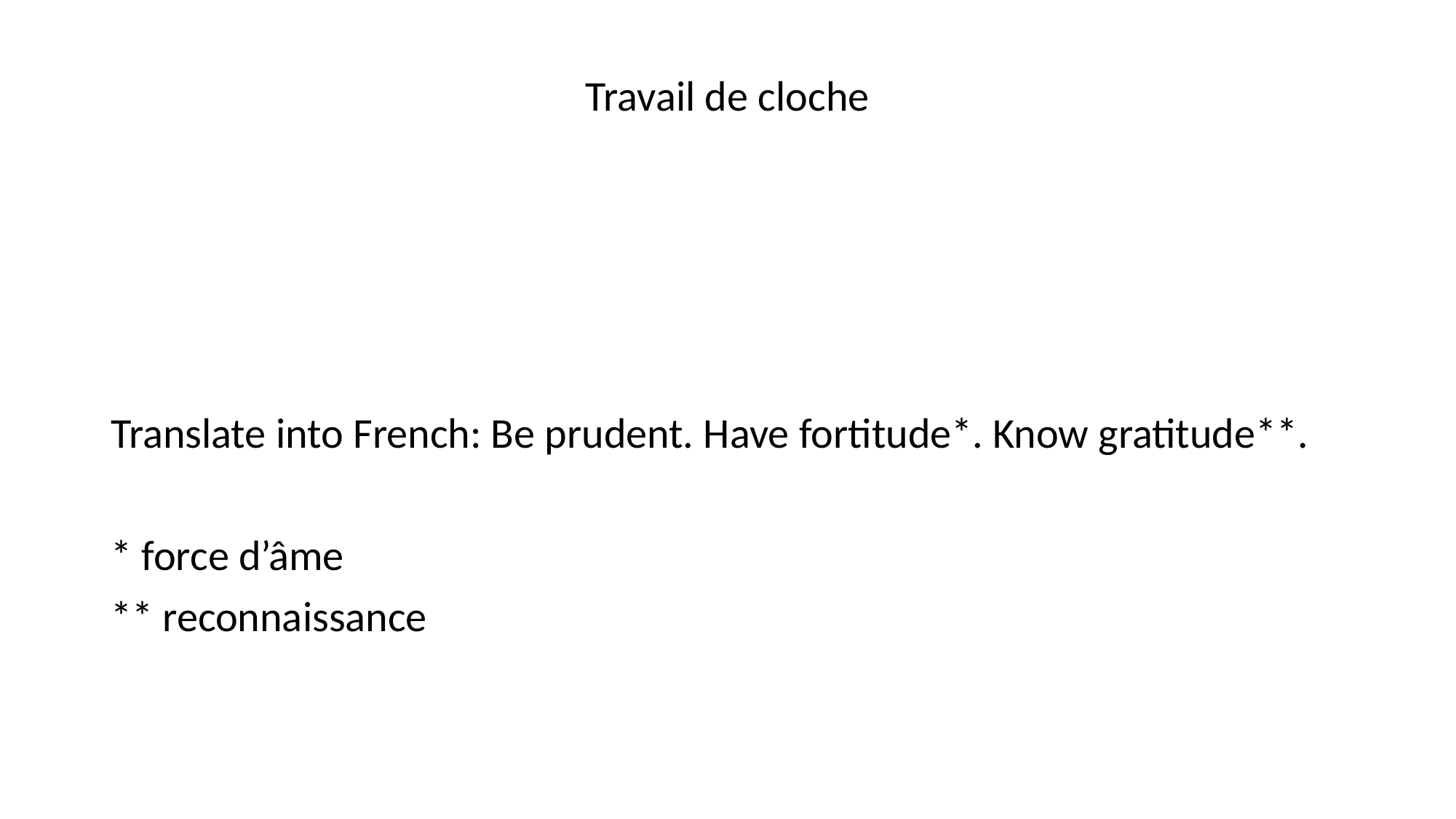

# Travail de cloche

Translate into French: Be prudent. Have fortitude*. Know gratitude**.

* force d’âme
** reconnaissance